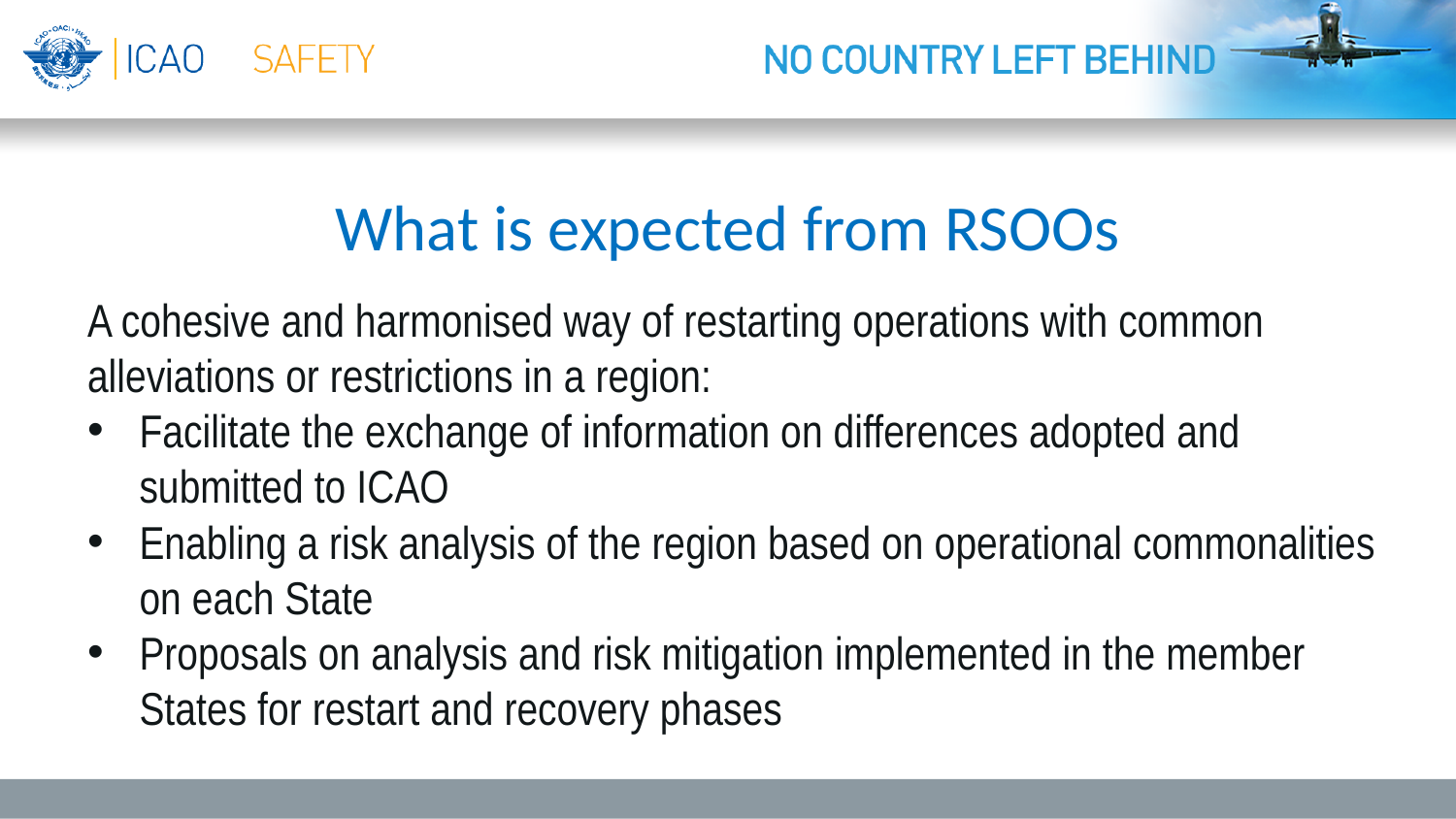

# What is expected from RSOOs
A cohesive and harmonised way of restarting operations with common alleviations or restrictions in a region:
Facilitate the exchange of information on differences adopted and submitted to ICAO
Enabling a risk analysis of the region based on operational commonalities on each State
Proposals on analysis and risk mitigation implemented in the member States for restart and recovery phases